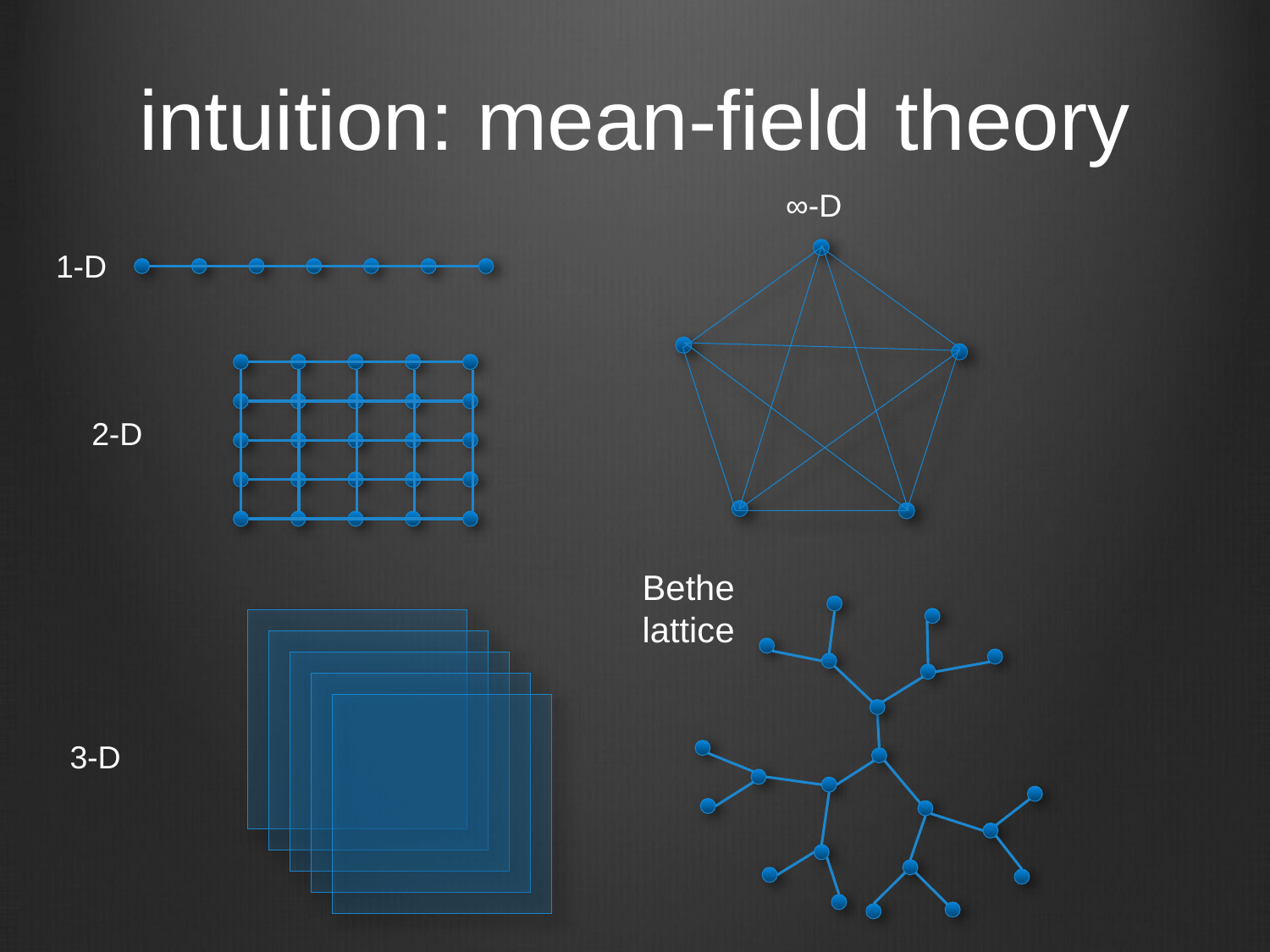

# intuition: mean-field theory
∞-D

1-D

2-D
Bethe
lattice

3-D